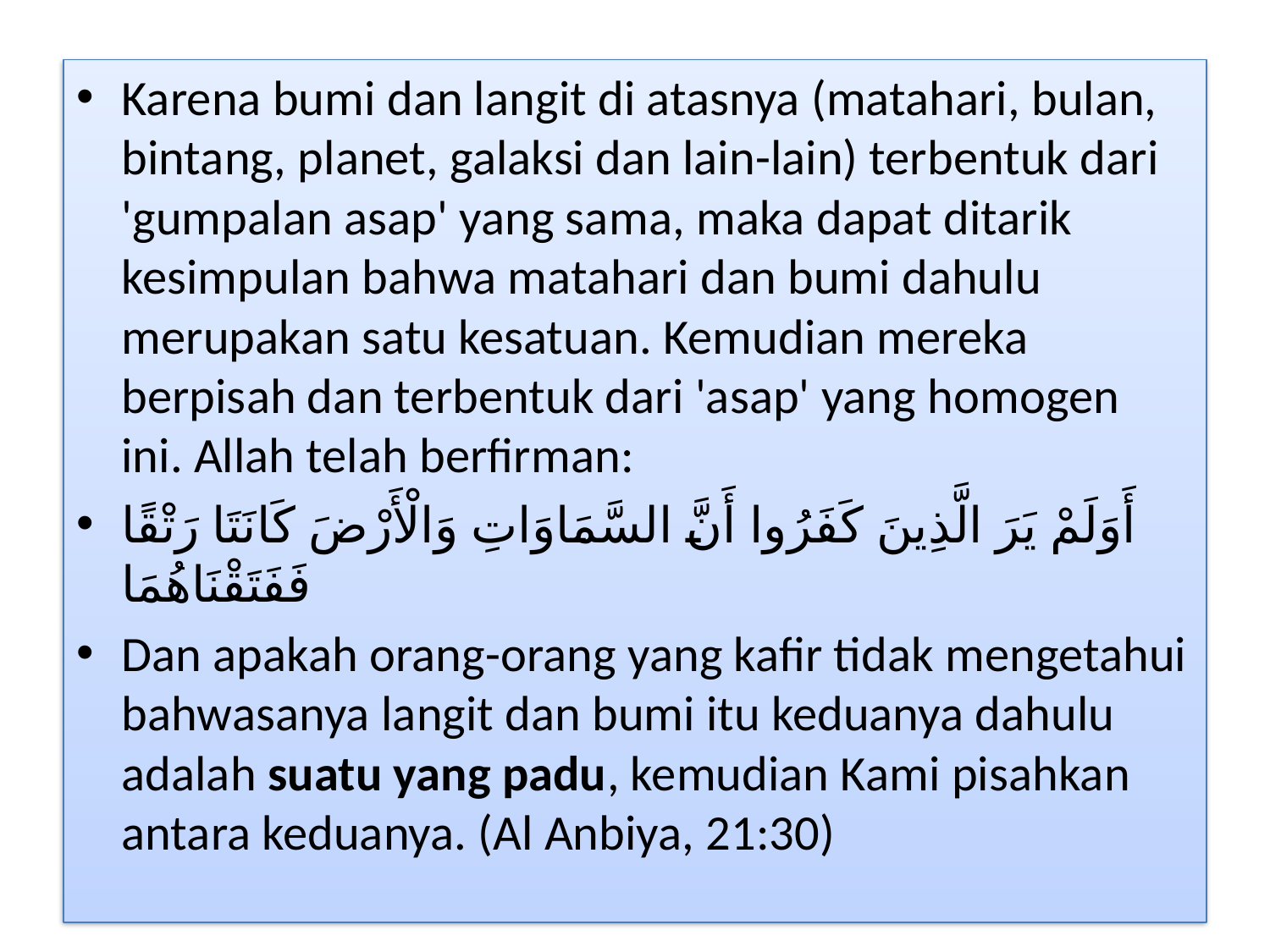

Karena bumi dan langit di atasnya (matahari, bulan, bintang, planet, galaksi dan lain-lain) terbentuk dari 'gumpalan asap' yang sama, maka dapat ditarik kesimpulan bahwa matahari dan bumi dahulu merupakan satu kesatuan. Kemudian mereka berpisah dan terbentuk dari 'asap' yang homogen ini. Allah telah berfirman:
أَوَلَمْ يَرَ الَّذِينَ كَفَرُوا أَنَّ السَّمَاوَاتِ وَالْأَرْضَ كَانَتَا رَتْقًا فَفَتَقْنَاهُمَا
Dan apakah orang-orang yang kafir tidak mengetahui bahwasanya langit dan bumi itu keduanya dahulu adalah suatu yang padu, kemudian Kami pisahkan antara keduanya. (Al Anbiya, 21:30)